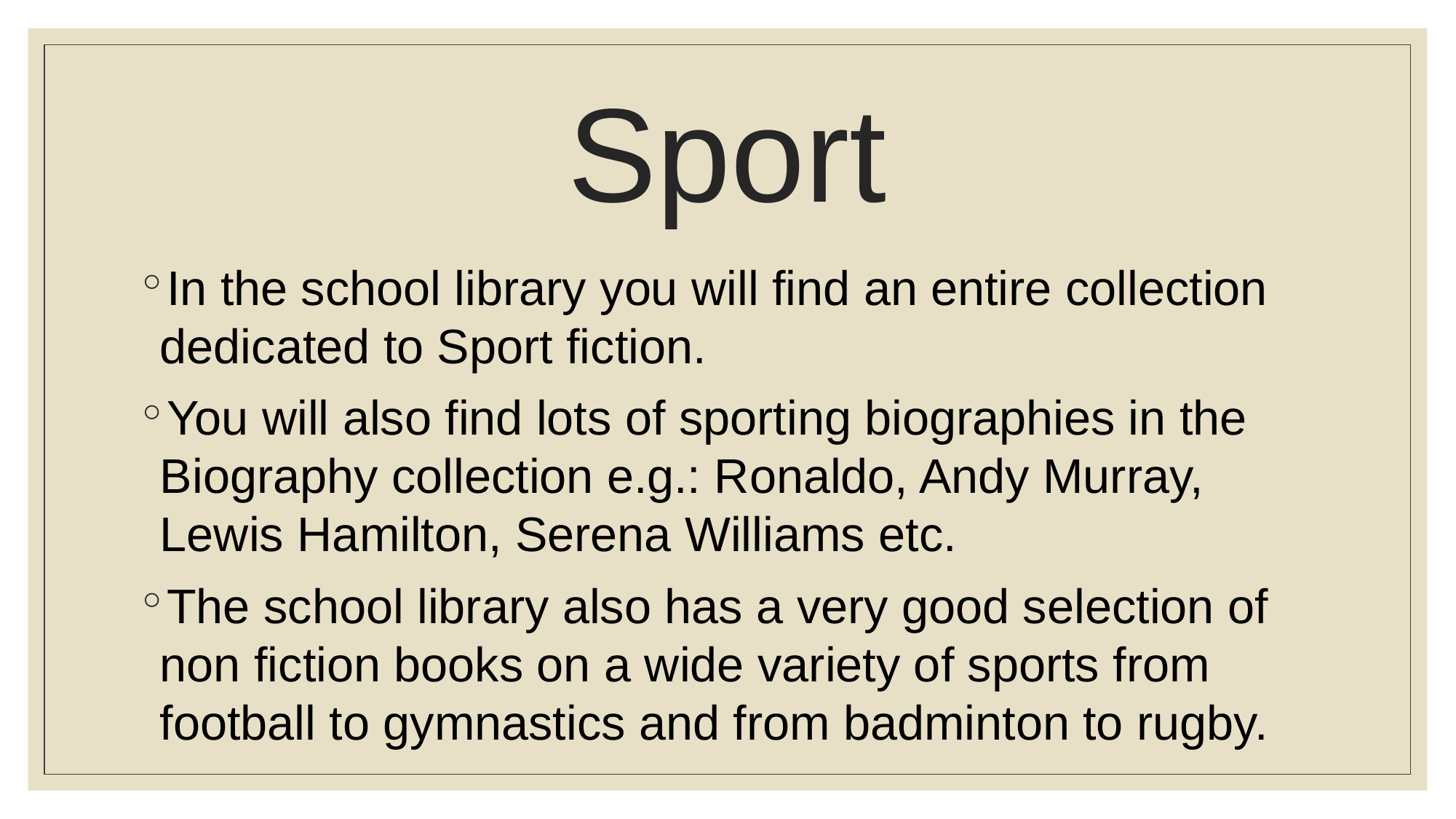

# Sport
In the school library you will find an entire collection dedicated to Sport fiction.
You will also find lots of sporting biographies in the Biography collection e.g.: Ronaldo, Andy Murray, Lewis Hamilton, Serena Williams etc.
The school library also has a very good selection of non fiction books on a wide variety of sports from football to gymnastics and from badminton to rugby.